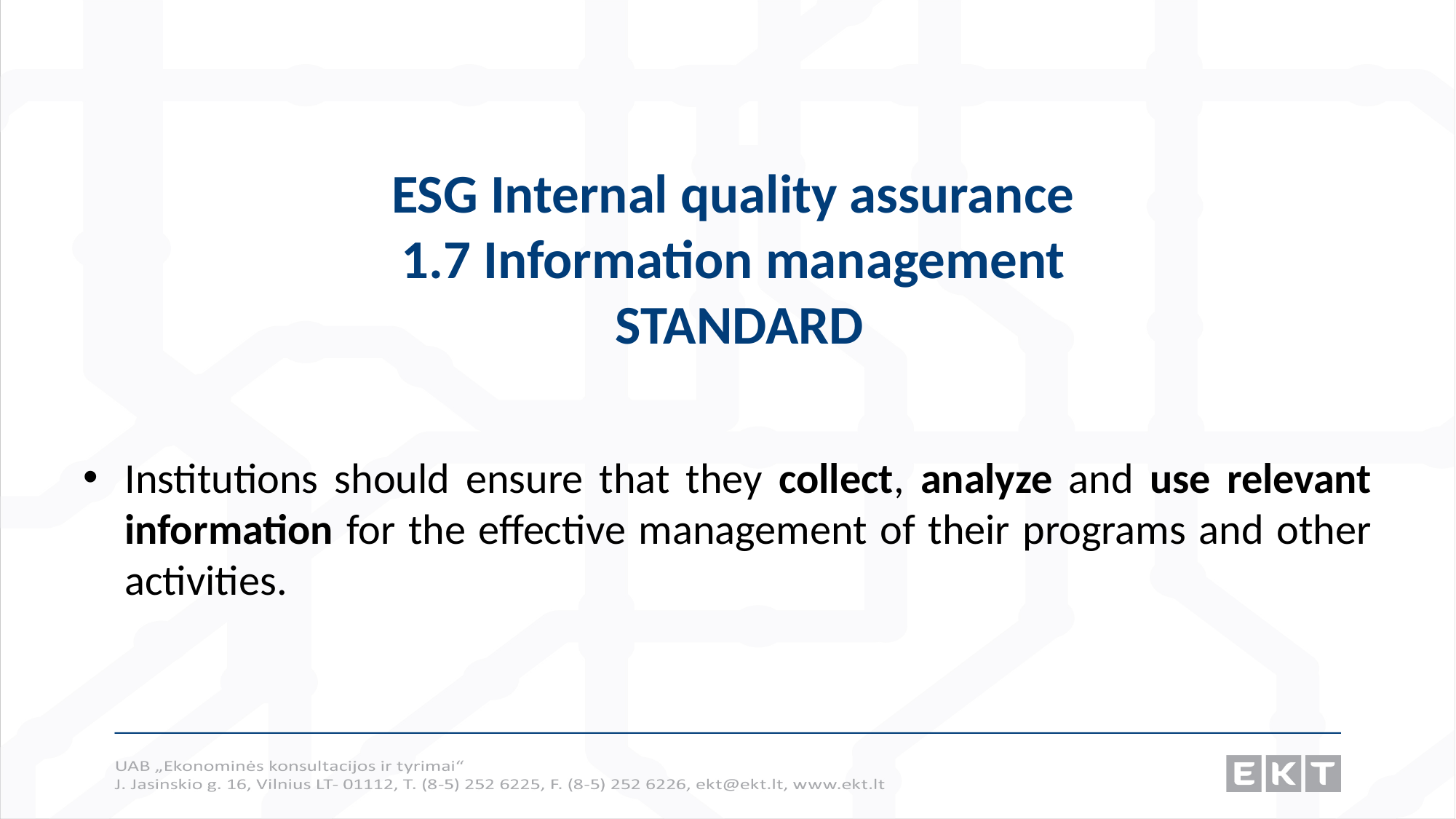

# ESG Internal quality assurance 1.7 Information management STANDARD
Institutions should ensure that they collect, analyze and use relevant information for the effective management of their programs and other activities.